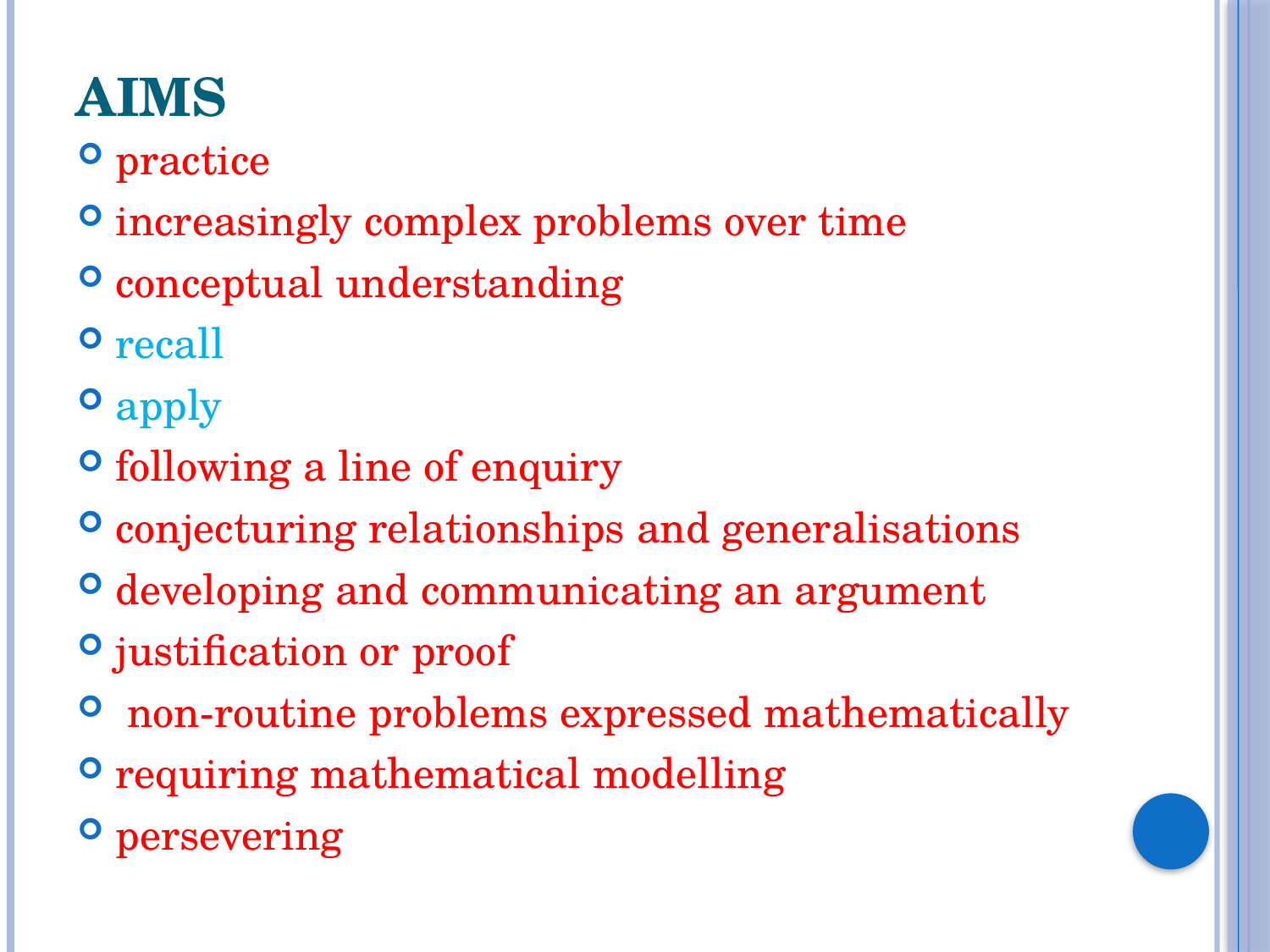

# Aims
practice
increasingly complex problems over time
conceptual understanding
recall
apply
following a line of enquiry
conjecturing relationships and generalisations
developing and communicating an argument
justification or proof
 non-routine problems expressed mathematically
requiring mathematical modelling
persevering